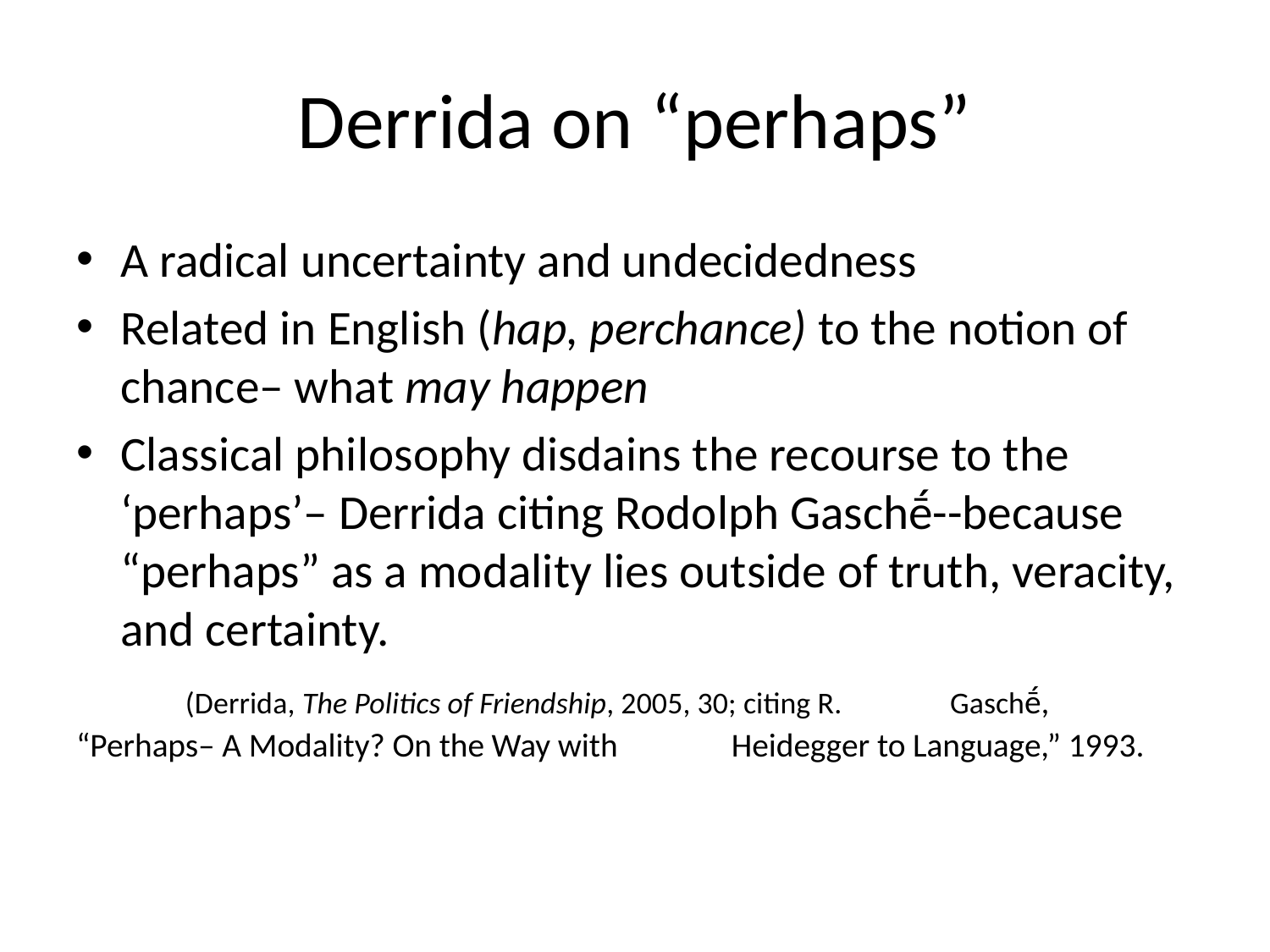

# Derrida on “perhaps”
A radical uncertainty and undecidedness
Related in English (hap, perchance) to the notion of chance– what may happen
Classical philosophy disdains the recourse to the ‘perhaps’– Derrida citing Rodolph Gaschḗ--because “perhaps” as a modality lies outside of truth, veracity, and certainty.
			(Derrida, The Politics of Friendship, 2005, 30; citing R. 			Gaschḗ,  “Perhaps– A Modality? On the Way with 			Heidegger to Language,” 1993.